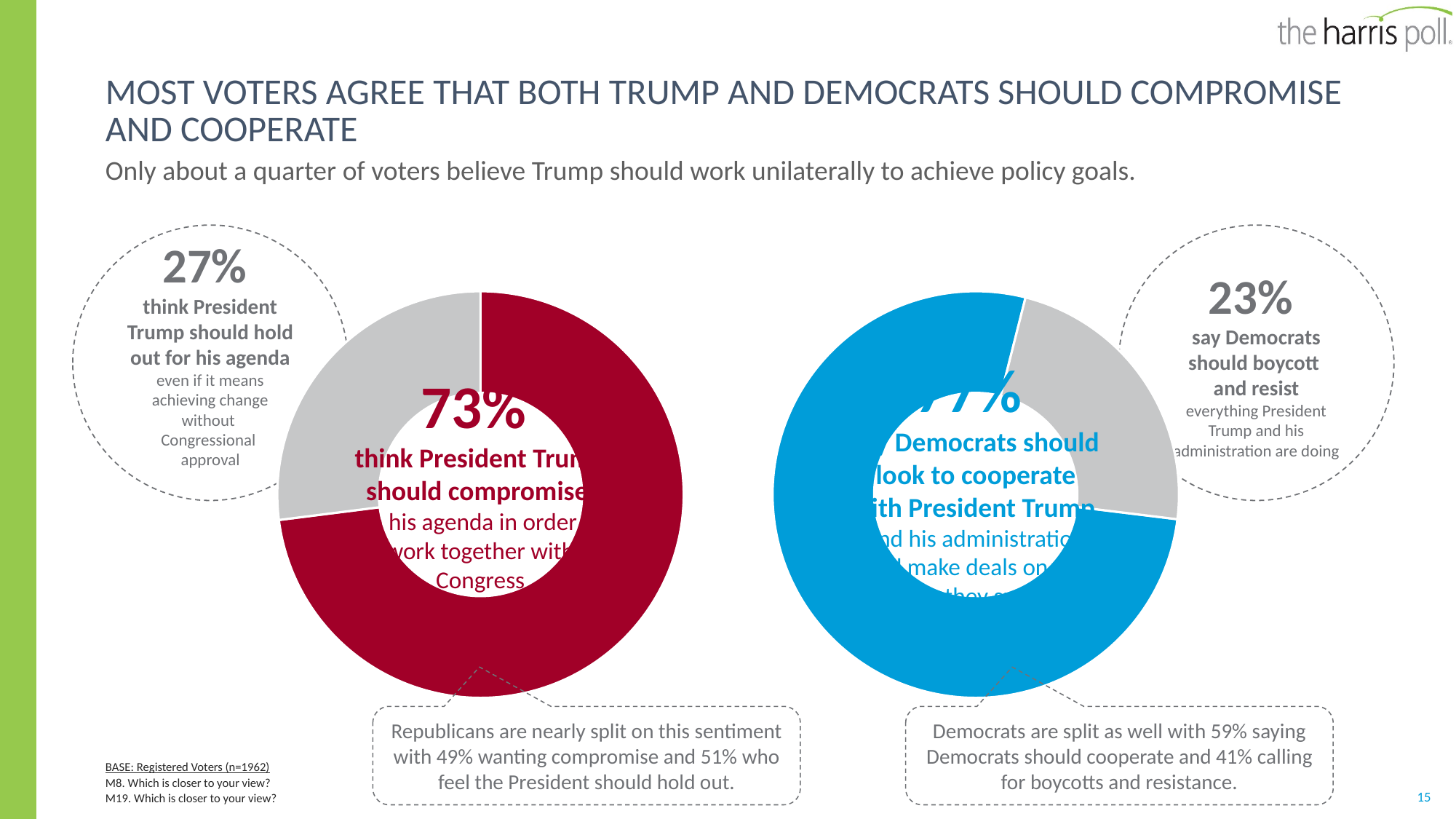

# Most voters agree that both trump and democrats should compromise and cooperate
Only about a quarter of voters believe Trump should work unilaterally to achieve policy goals.
27%
think President Trump should hold out for his agenda even if it means achieving change without
Congressional
approval

23%
say Democrats should boycott
and resist
everything President Trump and his administration are doing

### Chart

| Category | Sales |
|---|---|
| 1st Qtr | 0.73 |
| 2nd Qtr | 0.27 |
73%
think President Trump
should compromise
on his agenda in order to work together with Congress

### Chart

| Category | Sales |
|---|---|
| 1st Qtr | 0.77 |
| 2nd Qtr | 0.23 |
77%
say Democrats should look to cooperate with President Trump
and his administration and make deals on the issues they support
Republicans are nearly split on this sentiment with 49% wanting compromise and 51% who feel the President should hold out.
Democrats are split as well with 59% saying Democrats should cooperate and 41% calling for boycotts and resistance.
BASE: Registered Voters (n=1962)
M8. Which is closer to your view?
M19. Which is closer to your view?